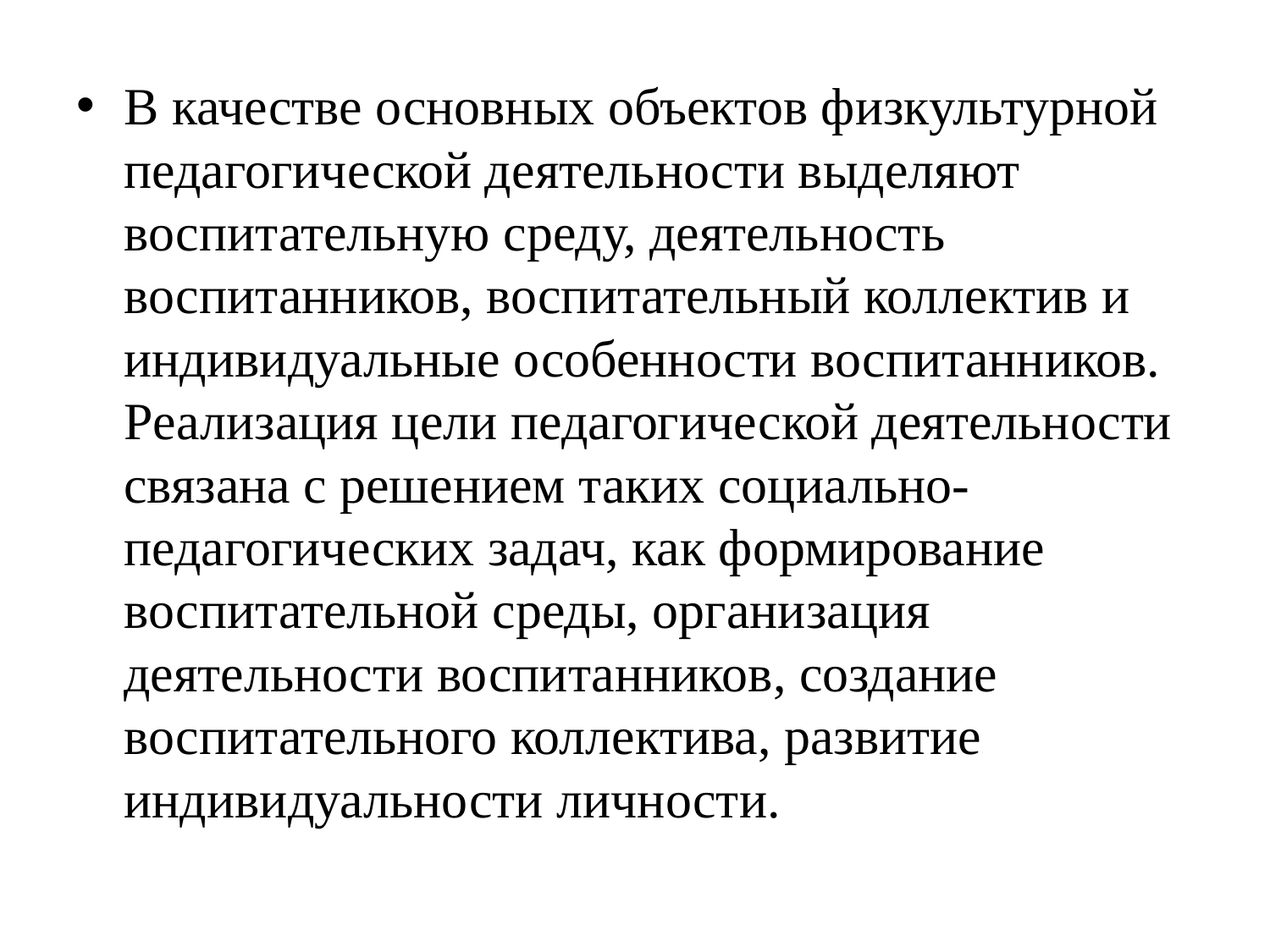

#
В качестве основных объектов физкультурной педагогической деятельности выделяют воспитательную среду, деятельность воспитанников, воспитательный коллектив и индивидуальные особенности воспитанников. Реализация цели педагогической деятельности связана с решением таких социально-педагогических задач, как формирование воспитательной среды, организация деятельности воспитанников, создание воспитательного коллектива, развитие индивидуальности личности.